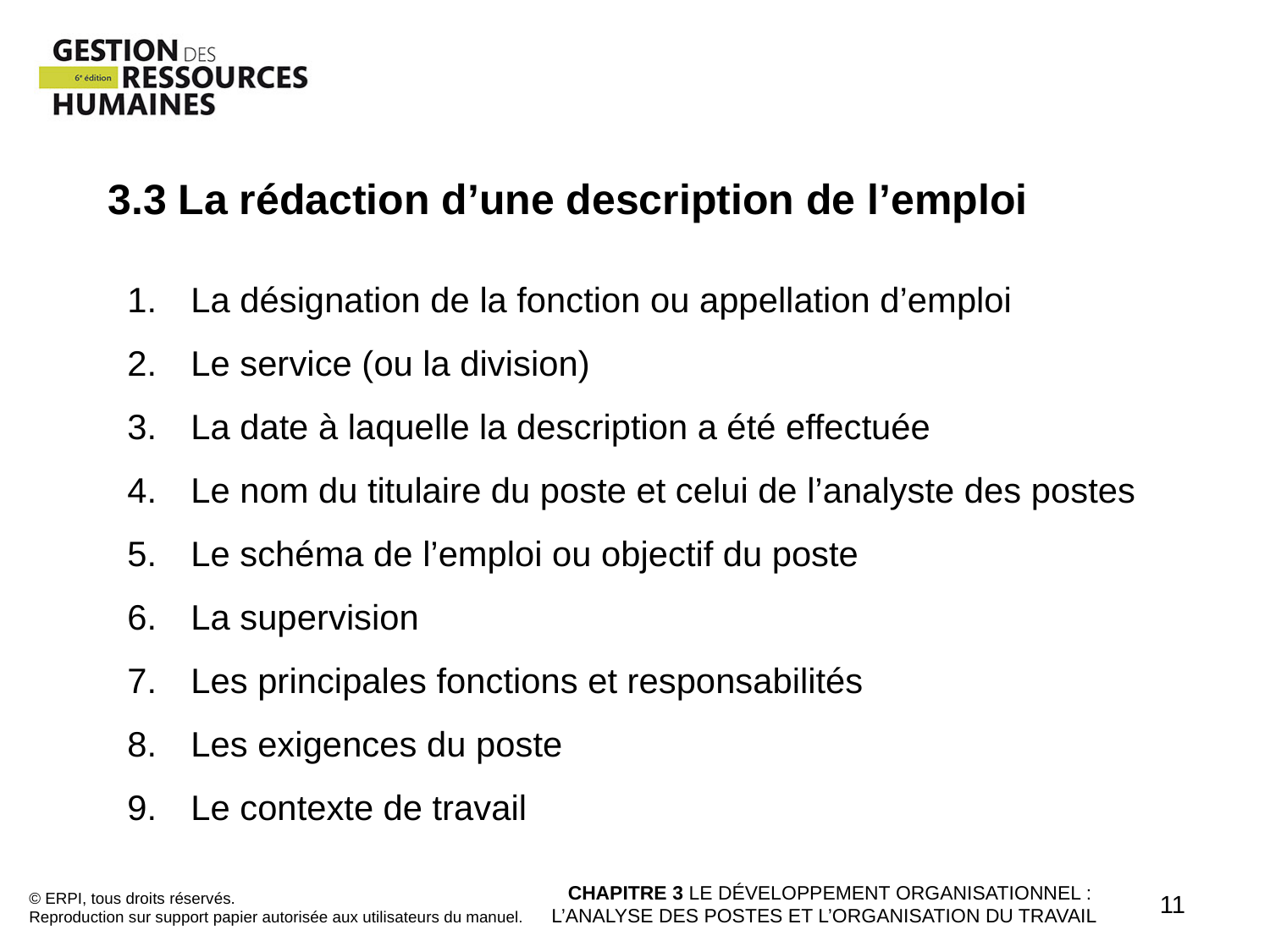

3.3 La rédaction d’une description de l’emploi
La désignation de la fonction ou appellation d’emploi
Le service (ou la division)
La date à laquelle la description a été effectuée
Le nom du titulaire du poste et celui de l’analyste des postes
Le schéma de l’emploi ou objectif du poste
La supervision
Les principales fonctions et responsabilités
Les exigences du poste
Le contexte de travail

© ERPI, tous droits réservés.
Reproduction sur support papier autorisée aux utilisateurs du manuel.

CHAPITRE 3 LE DÉVELOPPEMENT ORGANISATIONNEL :
L’ANALYSE DES POSTES ET L’ORGANISATION DU TRAVAIL
11